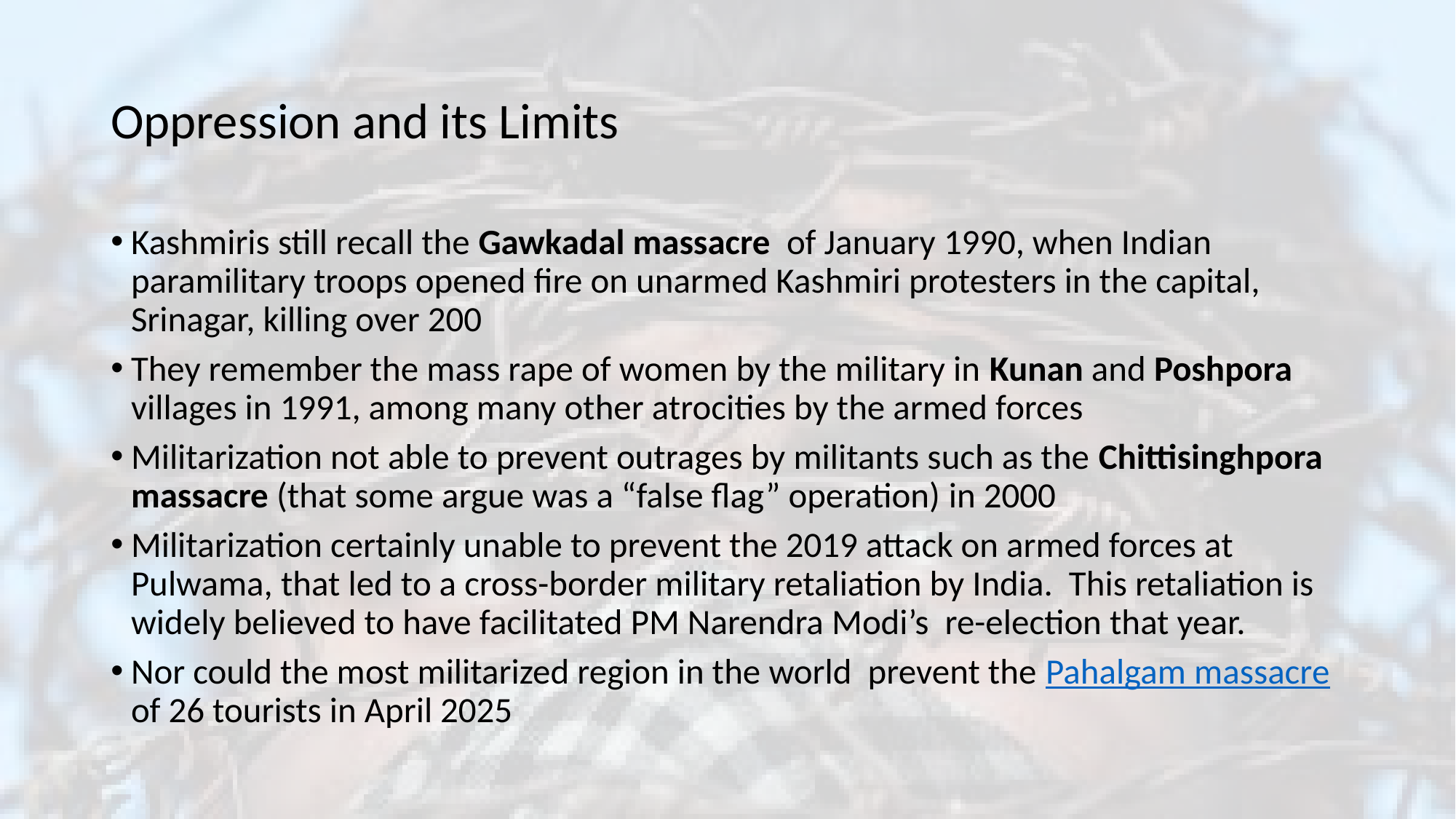

# Oppression and its Limits
Kashmiris still recall the Gawkadal massacre  of January 1990, when Indian paramilitary troops opened fire on unarmed Kashmiri protesters in the capital, Srinagar, killing over 200
They remember the mass rape of women by the military in Kunan and Poshpora villages in 1991, among many other atrocities by the armed forces
Militarization not able to prevent outrages by militants such as the Chittisinghpora massacre (that some argue was a “false flag” operation) in 2000
Militarization certainly unable to prevent the 2019 attack on armed forces at Pulwama, that led to a cross-border military retaliation by India.  This retaliation is widely believed to have facilitated PM Narendra Modi’s  re-election that year.
Nor could the most militarized region in the world  prevent the Pahalgam massacre of 26 tourists in April 2025